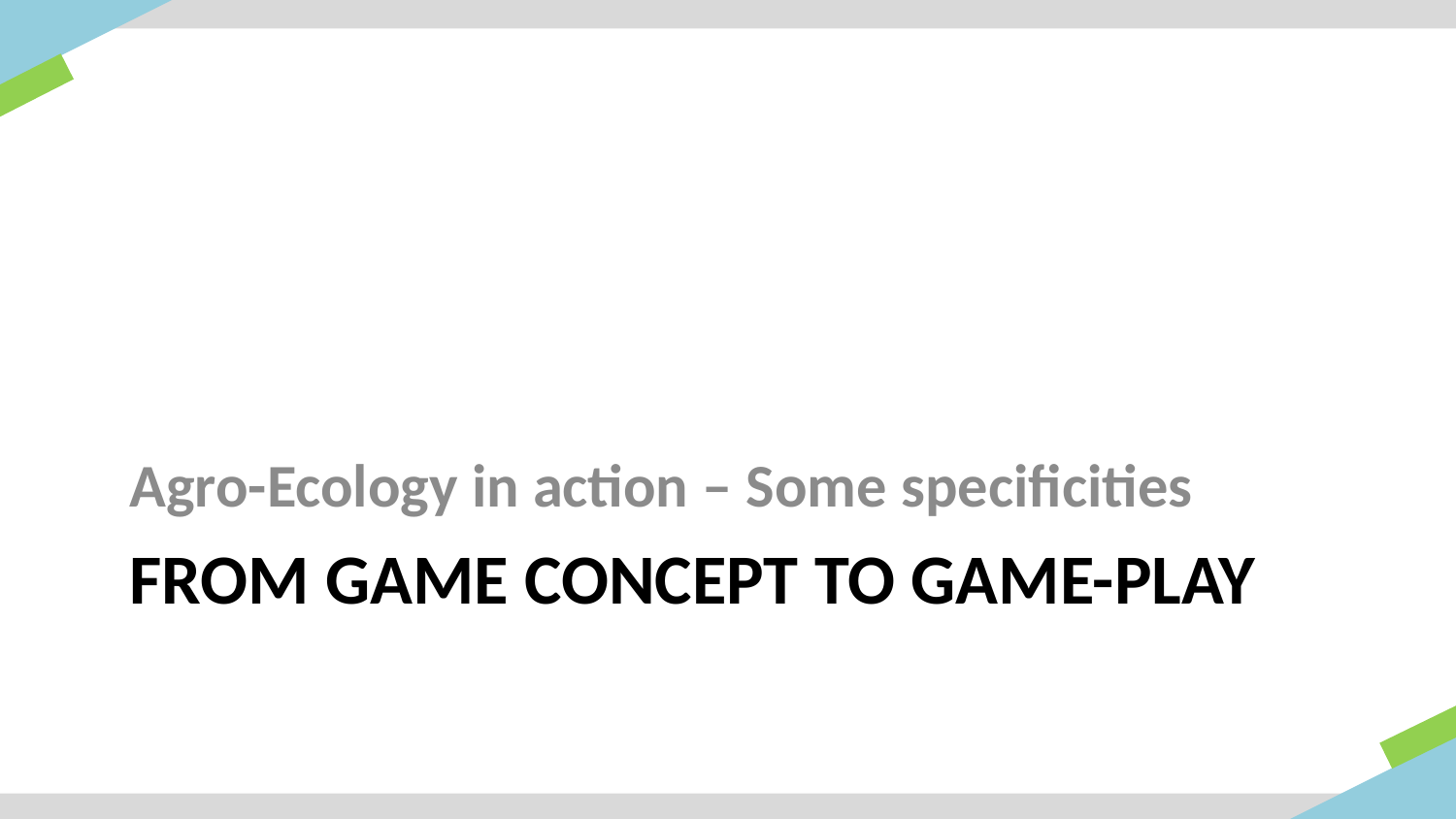

Agro-Ecology in action – Some specificities
# From game concept to game-play